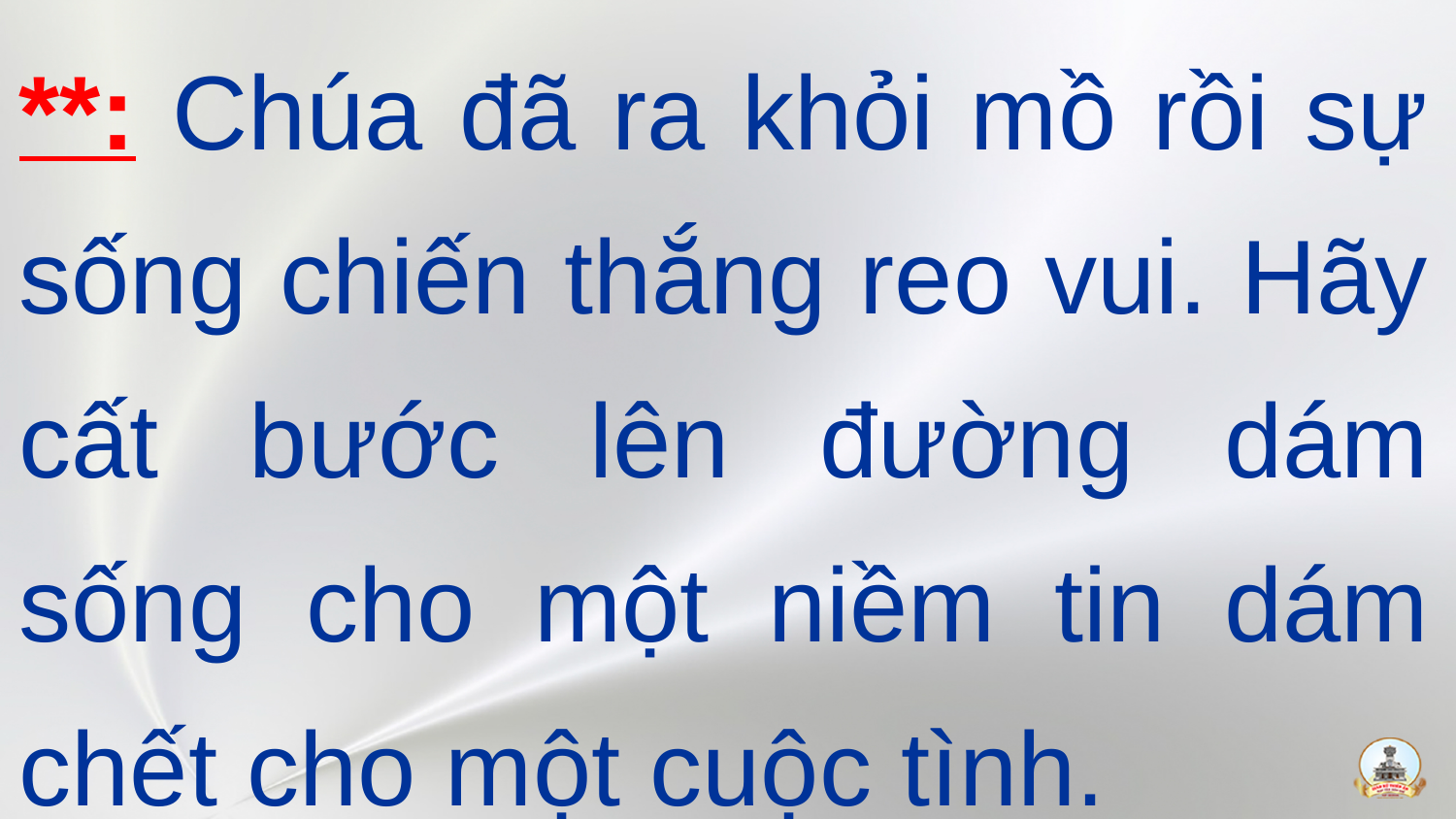

**: Chúa đã ra khỏi mồ rồi sự sống chiến thắng reo vui. Hãy cất bước lên đường dám sống cho một niềm tin dám chết cho một cuộc tình.